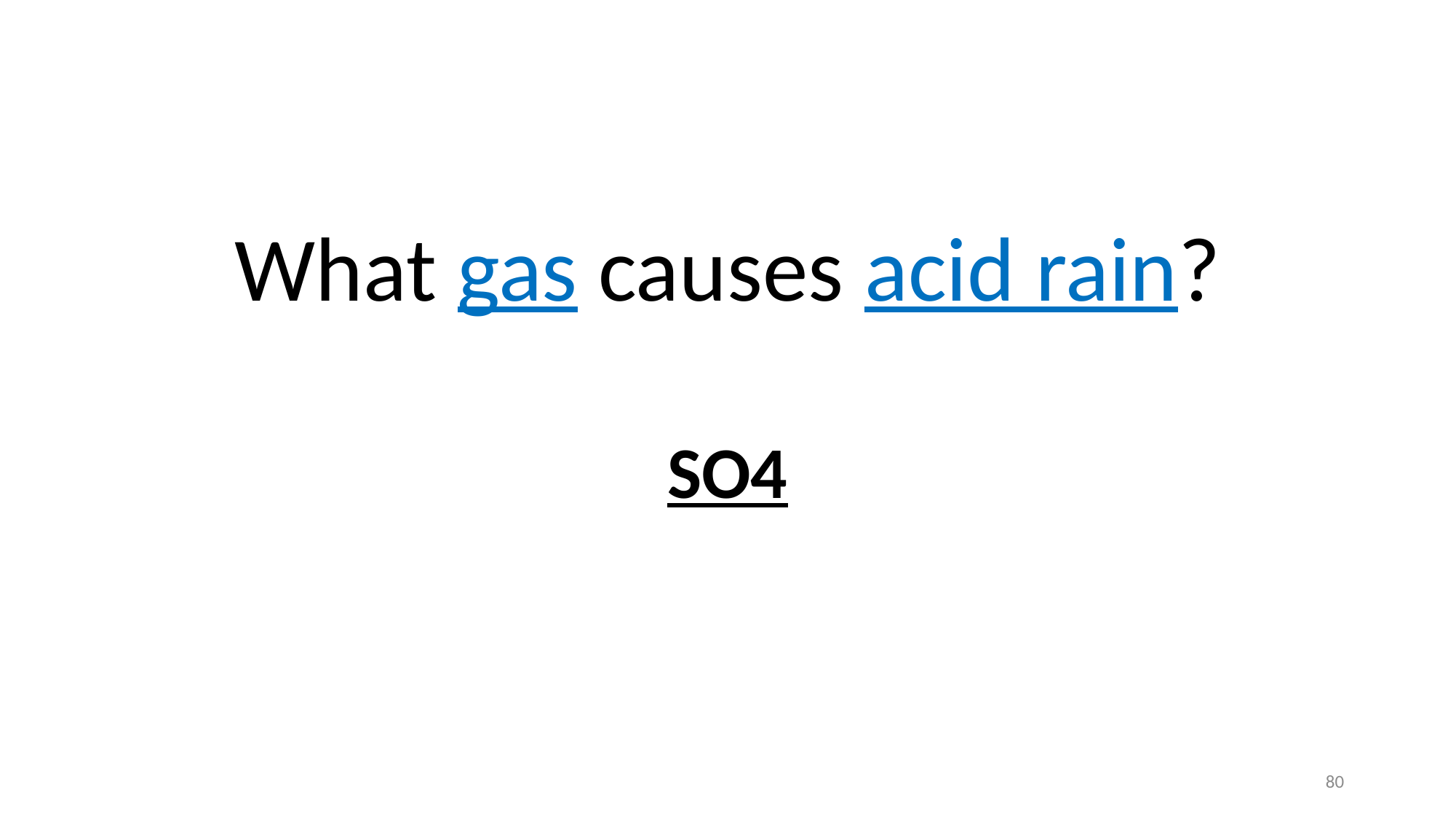

# What gas causes acid rain?
SO4
80